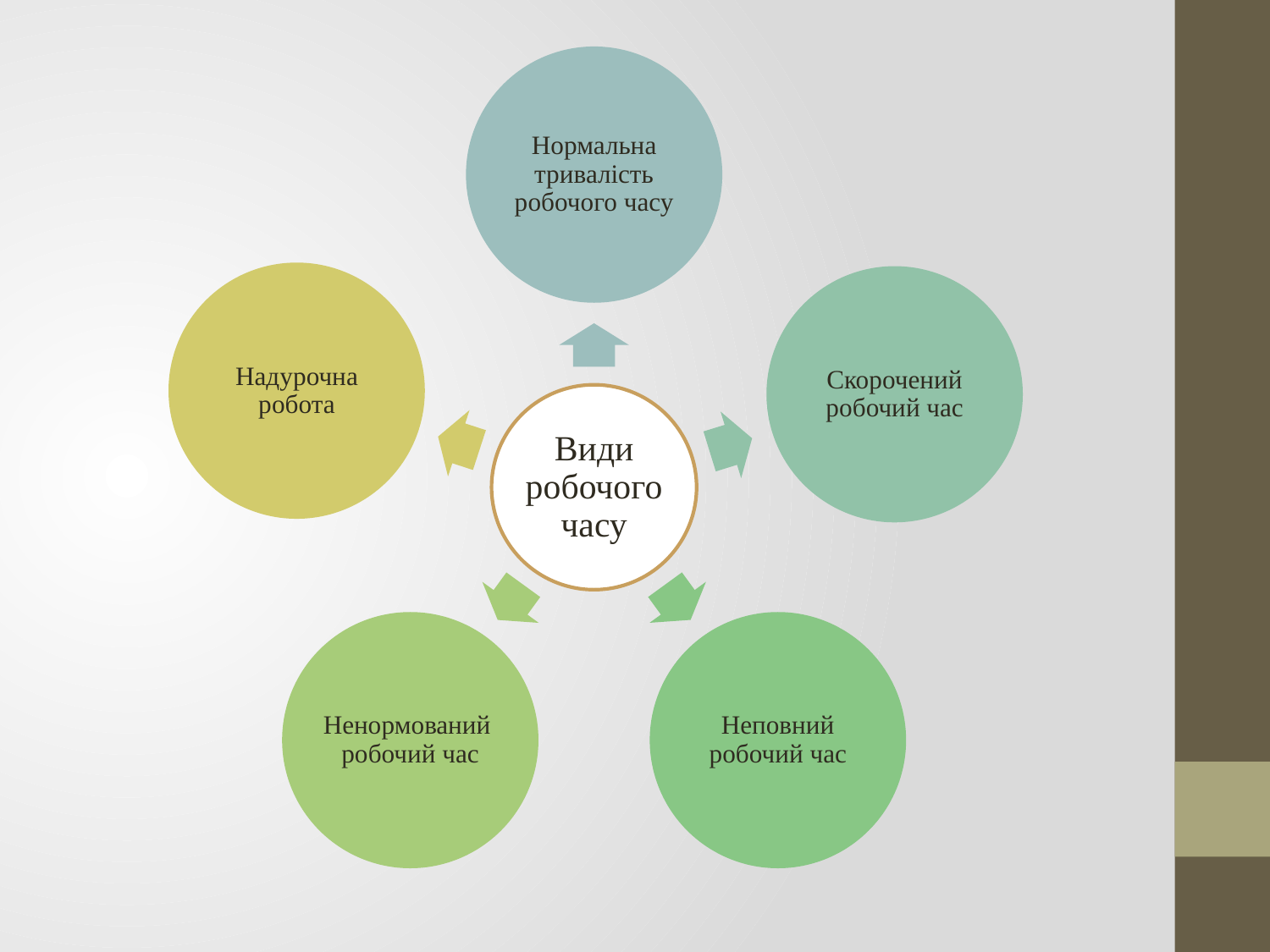

Види робочого часу

Нормальна тривалість робочого часу

Скорочений робочий час

Неповний робочий час

Ненормований  робочий час

Надурочна робота